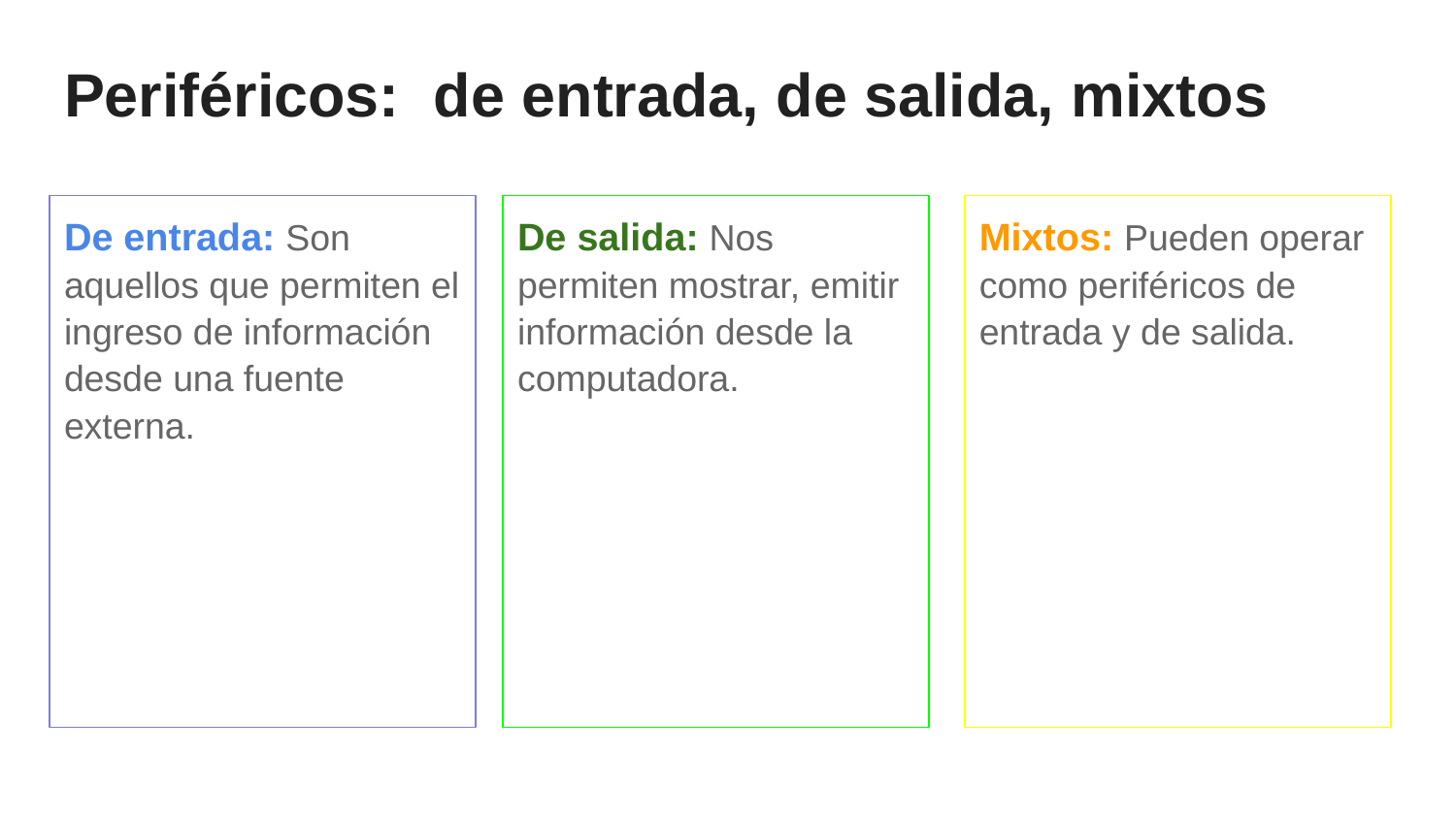

# Periféricos:  de entrada, de salida, mixtos
De entrada: Son aquellos que permiten el ingreso de información desde una fuente externa.

De salida: Nos permiten mostrar, emitir información desde la computadora.
Mixtos: Pueden operar como periféricos de entrada y de salida.